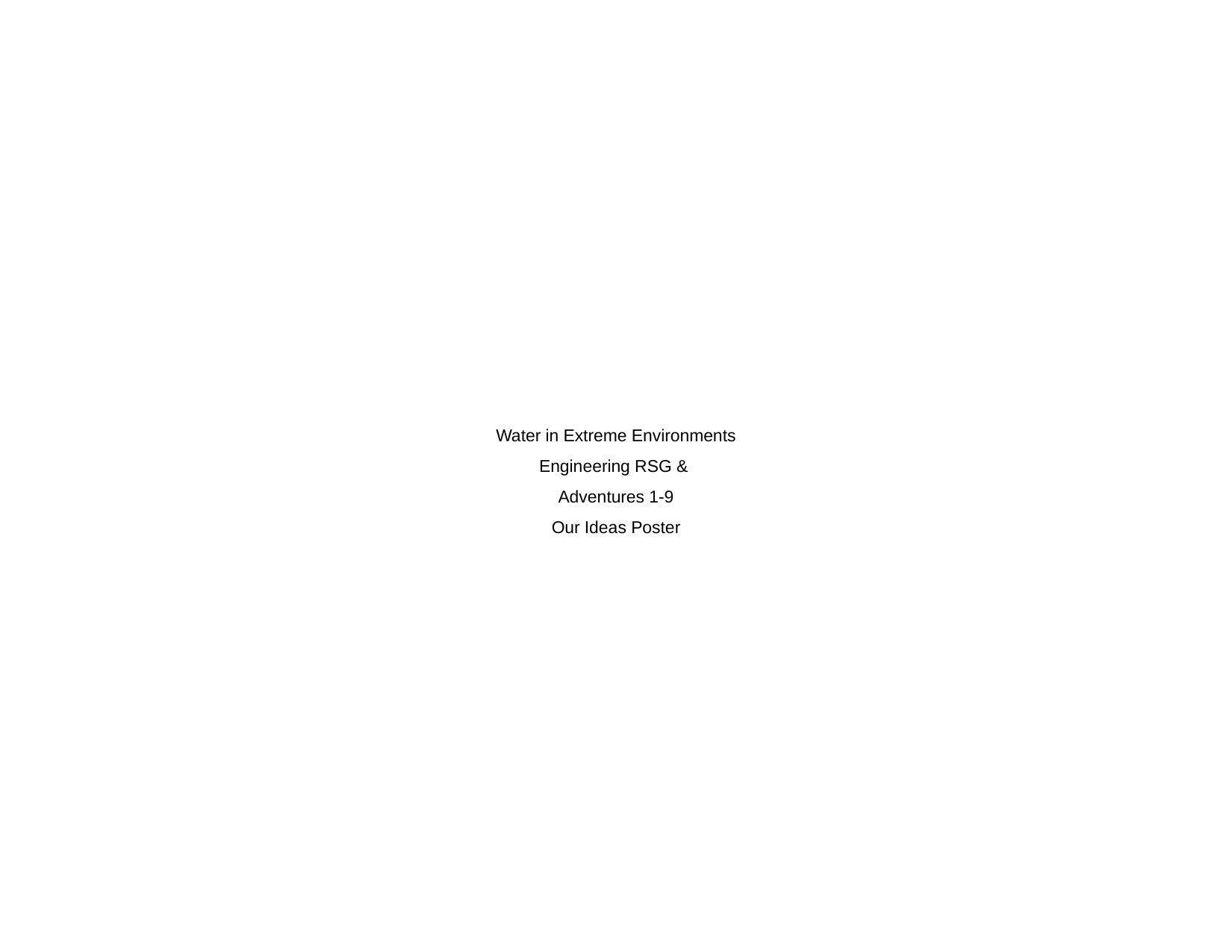

# Water in Extreme Environments Engineering RSG & Adventures 1-9 Our Ideas Poster